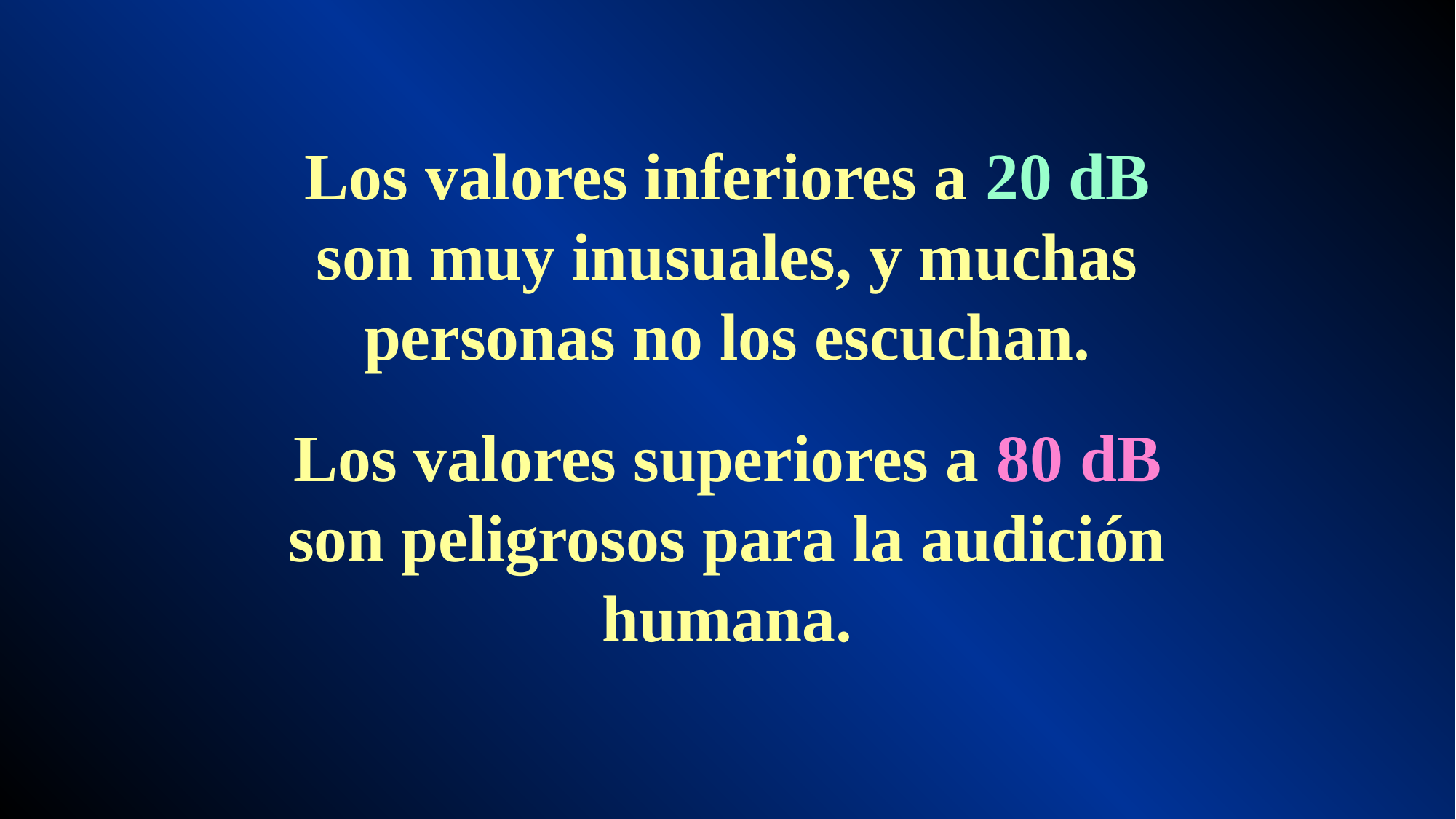

Los valores inferiores a 20 dB son muy inusuales, y muchas personas no los escuchan.
Los valores superiores a 80 dB son peligrosos para la audición humana.